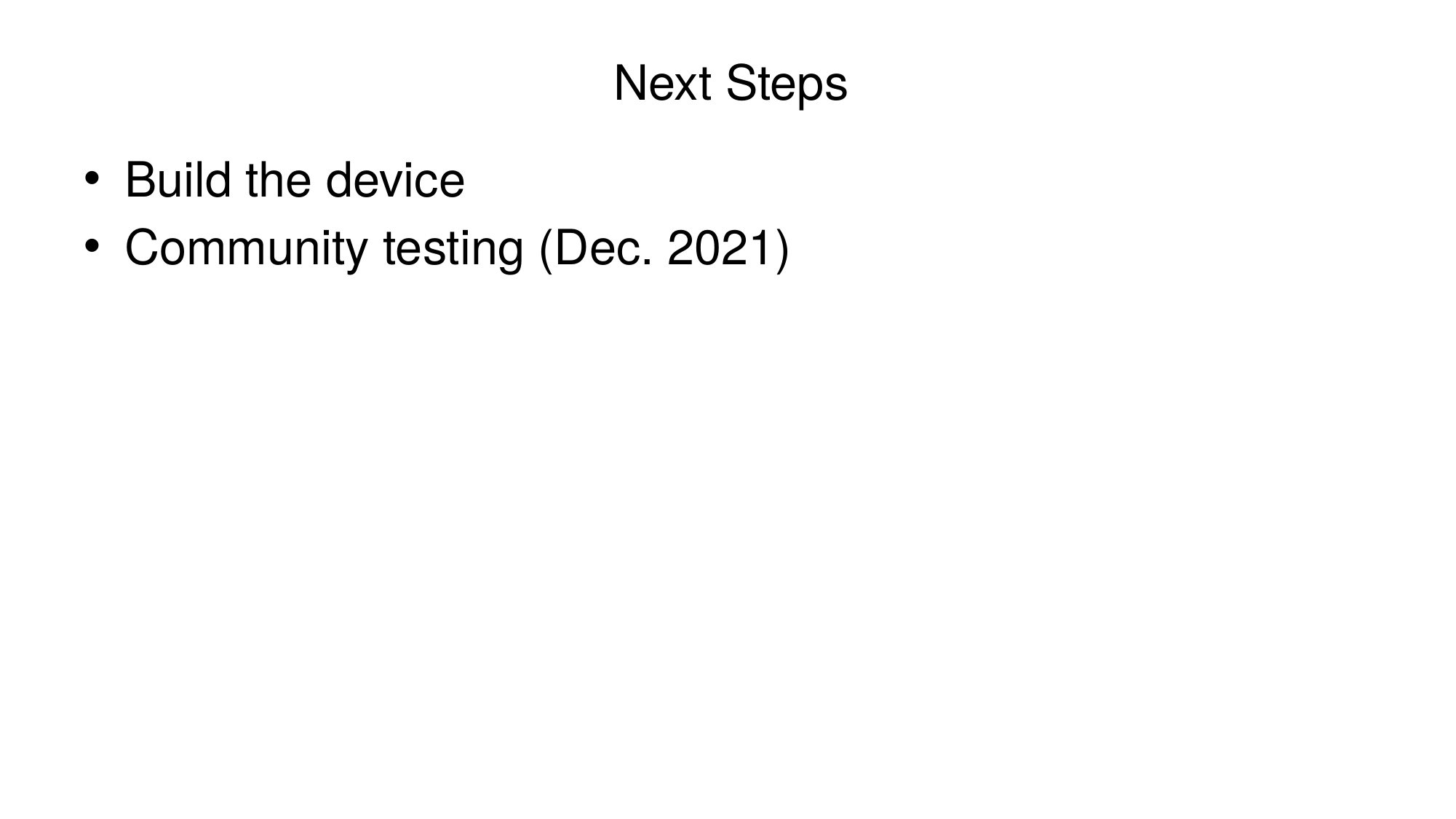

# Next Steps
Build the device
Community testing (Dec. 2021)